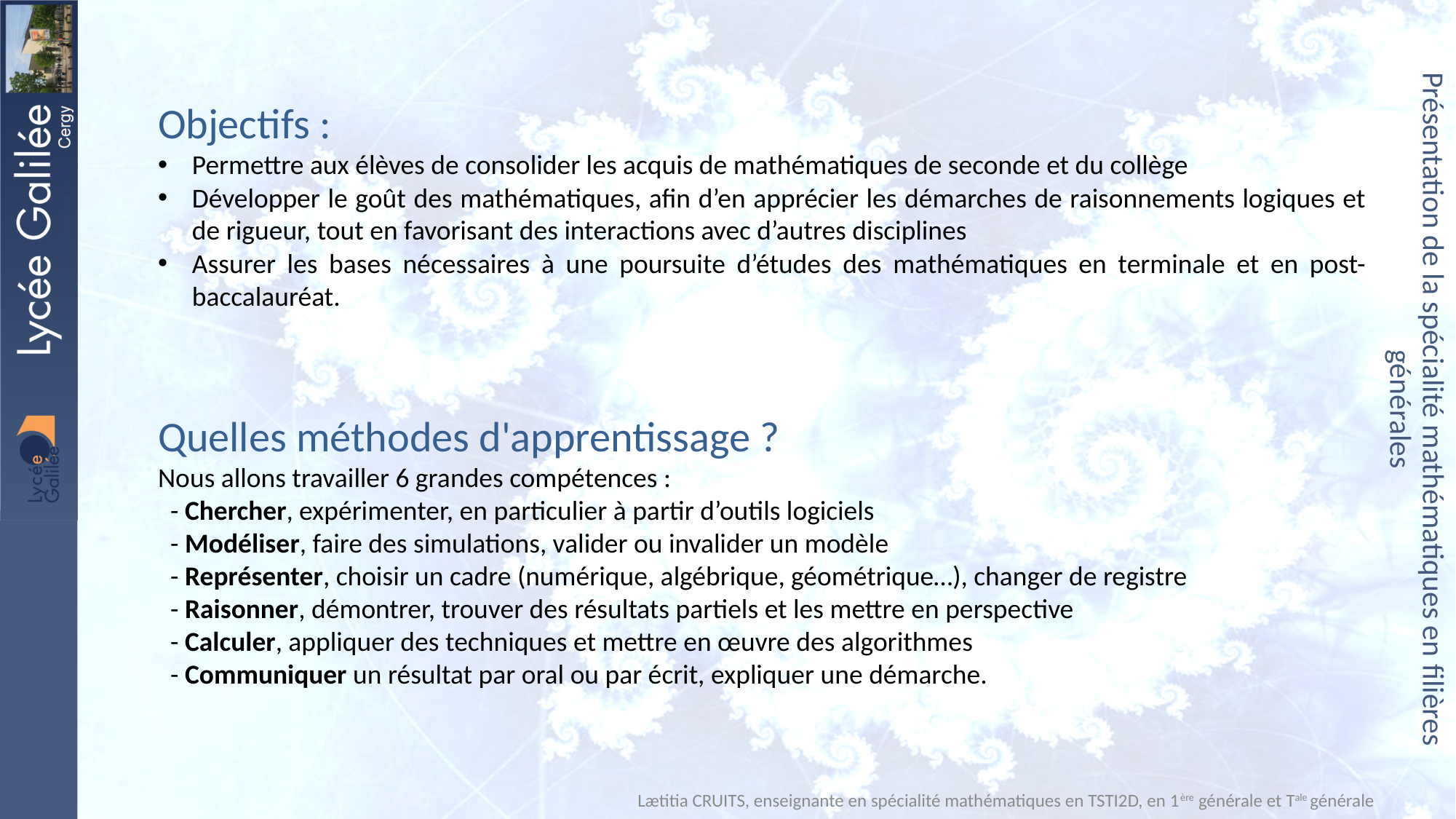

Objectifs :
Permettre aux élèves de consolider les acquis de mathématiques de seconde et du collège
Développer le goût des mathématiques, afin d’en apprécier les démarches de raisonnements logiques et de rigueur, tout en favorisant des interactions avec d’autres disciplines
Assurer les bases nécessaires à une poursuite d’études des mathématiques en terminale et en post-baccalauréat.

Quelles méthodes d'apprentissage ?
Nous allons travailler 6 grandes compétences :
  - Chercher, expérimenter, en particulier à partir d’outils logiciels
  - Modéliser, faire des simulations, valider ou invalider un modèle
  - Représenter, choisir un cadre (numérique, algébrique, géométrique…), changer de registre
  - Raisonner, démontrer, trouver des résultats partiels et les mettre en perspective
  - Calculer, appliquer des techniques et mettre en œuvre des algorithmes
  - Communiquer un résultat par oral ou par écrit, expliquer une démarche.